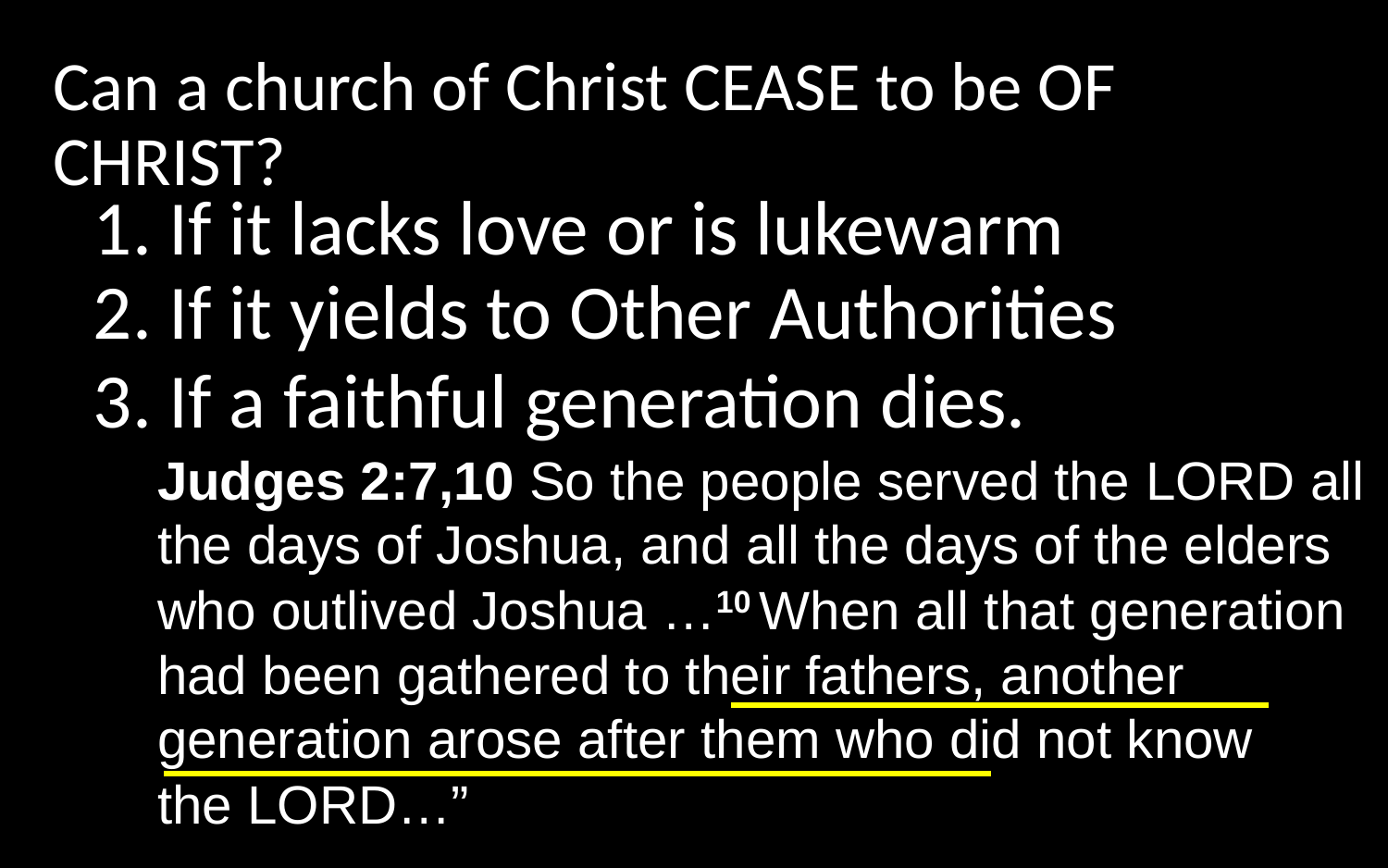

# Can a church of Christ CEASE to be OF CHRIST?
1. If it lacks love or is lukewarm

2. If it yields to Other Authorities
3. If a faithful generation dies.
Judges 2:7,10 So the people served the Lord all the days of Joshua, and all the days of the elders who outlived Joshua …10 When all that generation had been gathered to their fathers, another generation arose after them who did not know the Lord…”